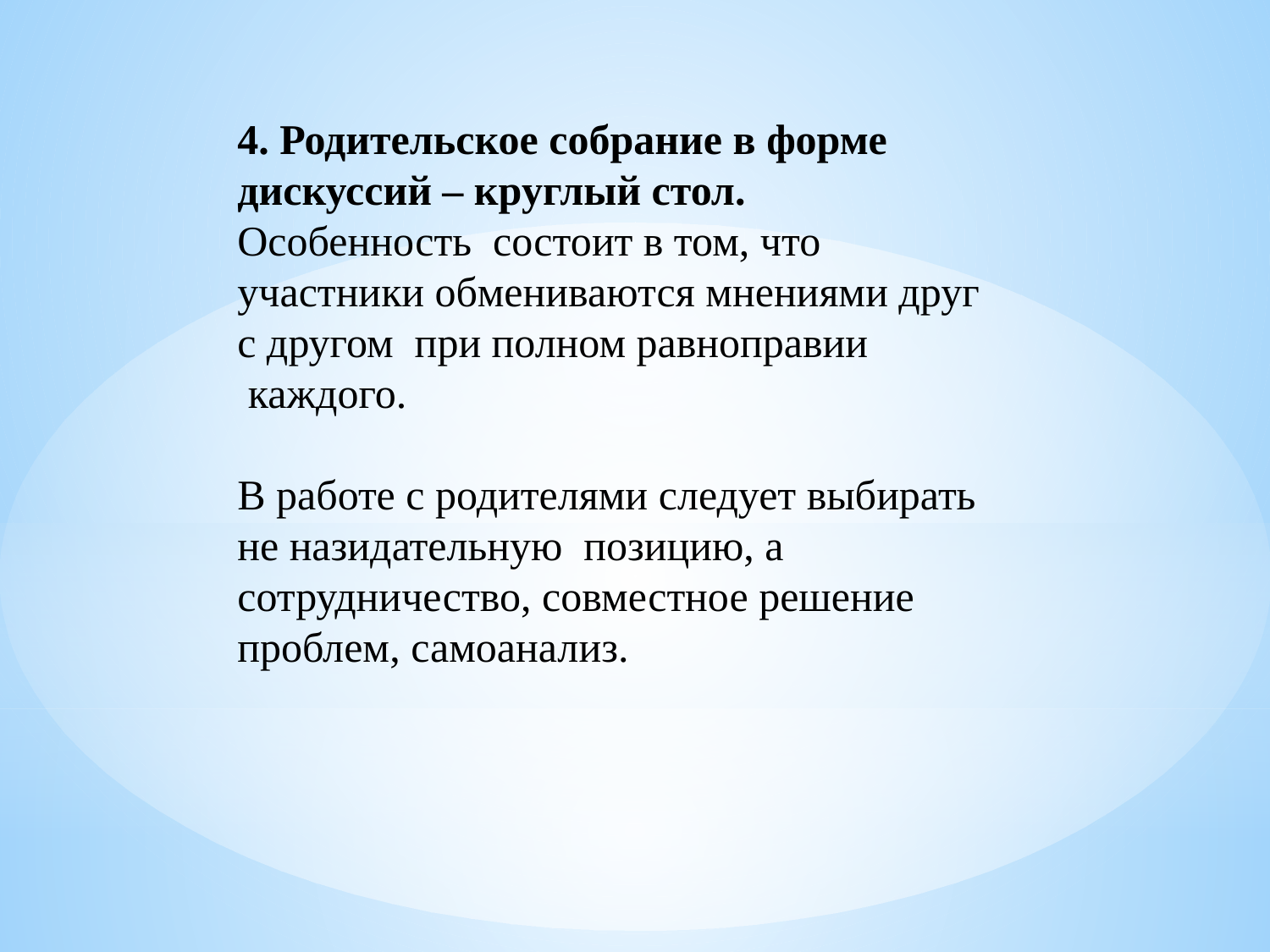

4. Родительское собрание в форме дискуссий – круглый стол.
Особенность  состоит в том, что участники обмениваются мнениями друг с другом  при полном равноправии  каждого.

В работе с родителями следует выбирать не назидательную  позицию, а сотрудничество, совместное решение проблем, самоанализ.